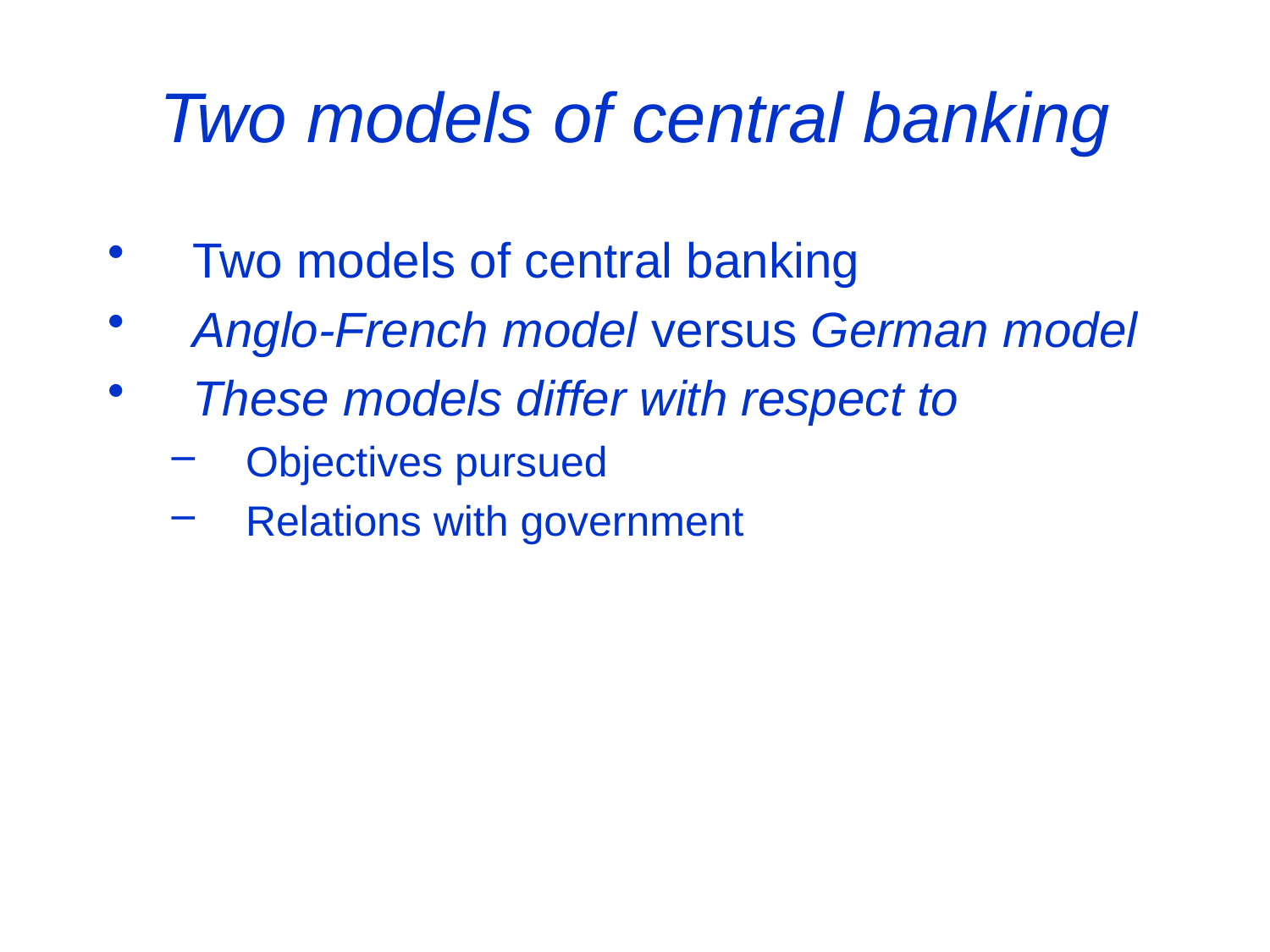

# Two models of central banking
Two models of central banking
Anglo-French model versus German model
These models differ with respect to
Objectives pursued
Relations with government